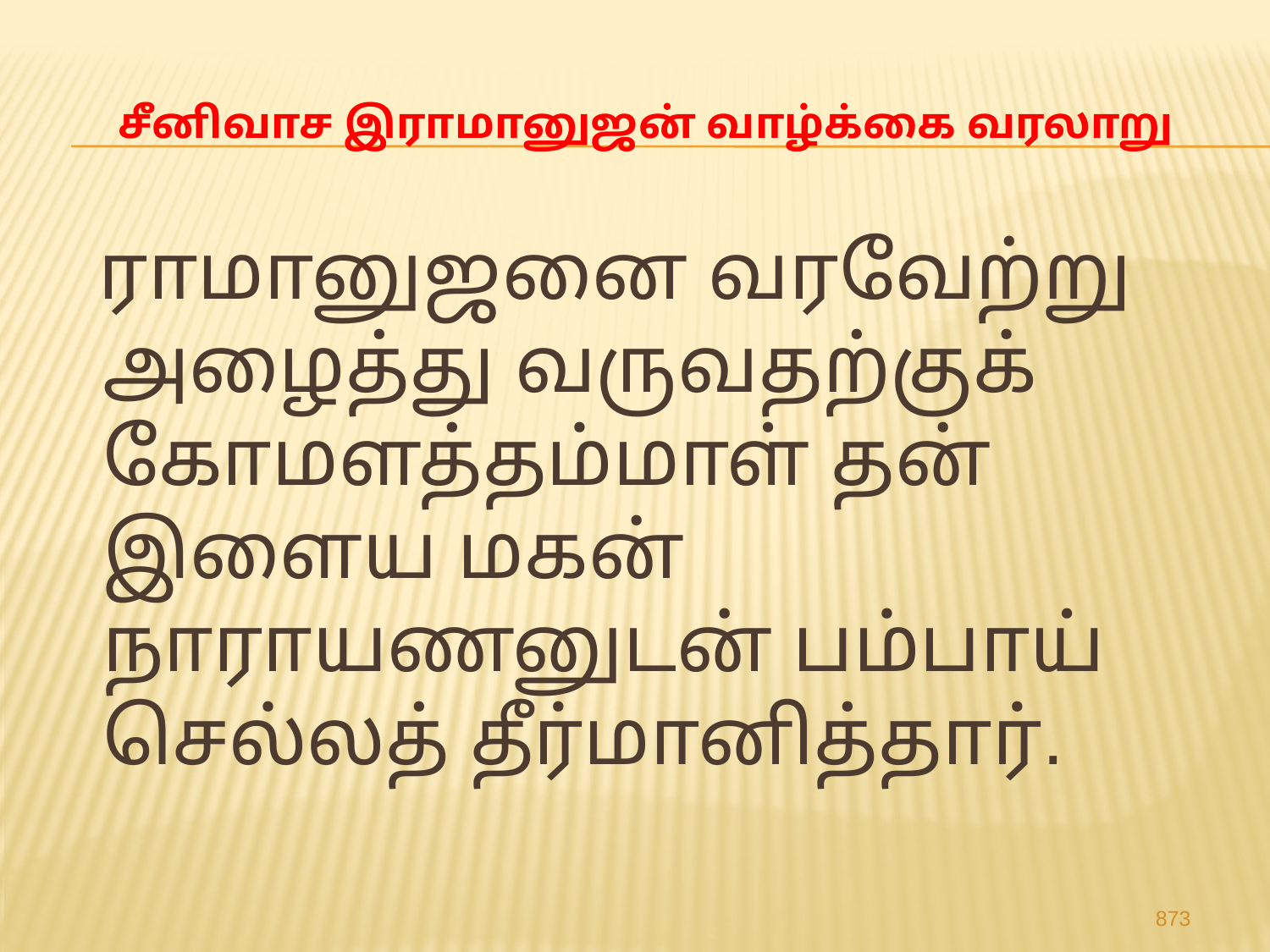

# சீனிவாச இராமானுஜன் வாழ்க்கை வரலாறு
   ராமானுஜனை வரவேற்று அழைத்து வருவதற்குக் கோமளத்தம்மாள் தன் இளைய மகன் நாராயணனுடன் பம்பாய் செல்லத் தீர்மானித்தார்.

873